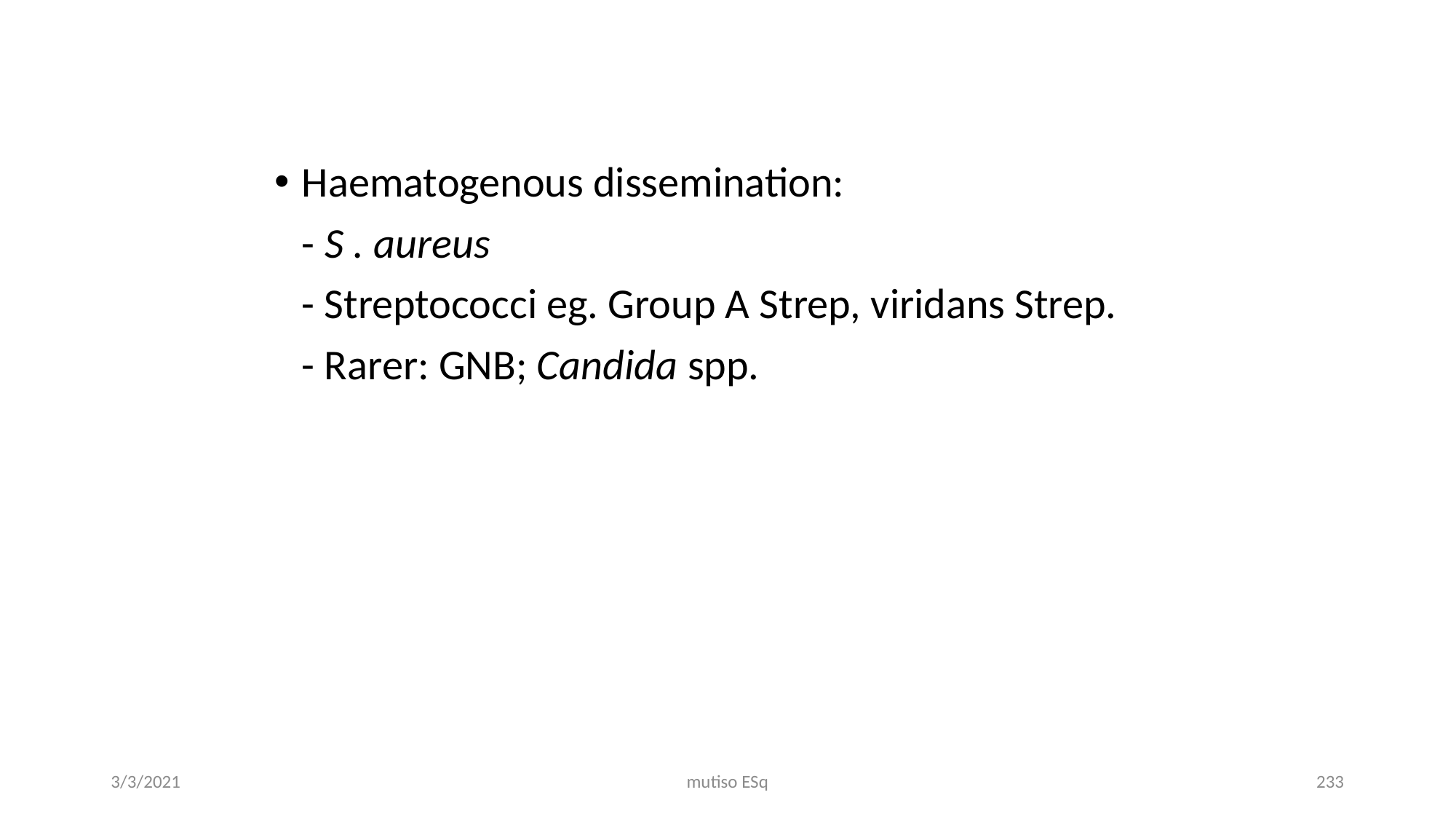

#
Haematogenous dissemination:
	- S . aureus
	- Streptococci eg. Group A Strep, viridans Strep.
	- Rarer: GNB; Candida spp.

3/3/2021
mutiso ESq
233